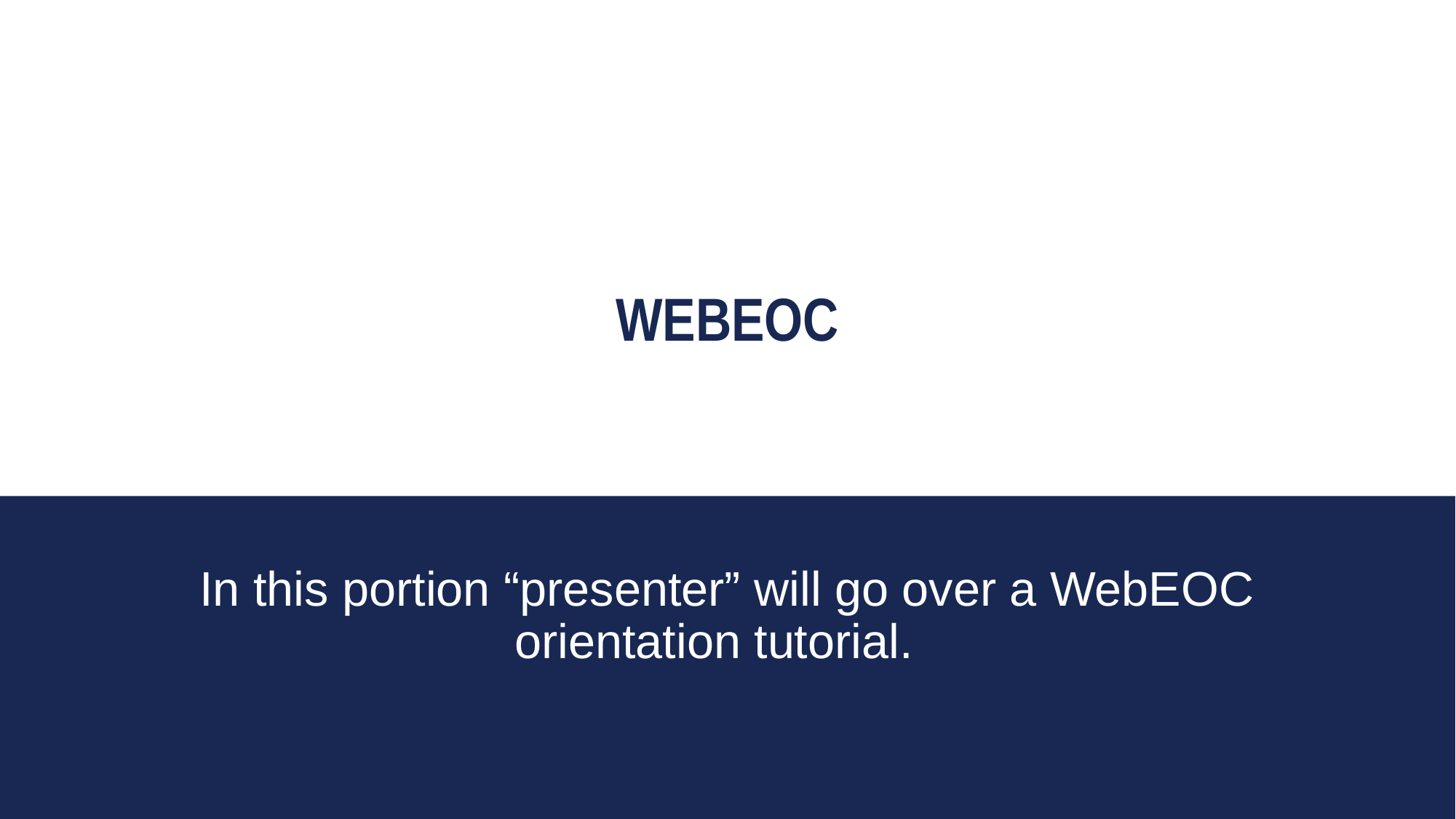

{{
Webeoc
#
In this portion “presenter” will go over a WebEOC orientation tutorial.